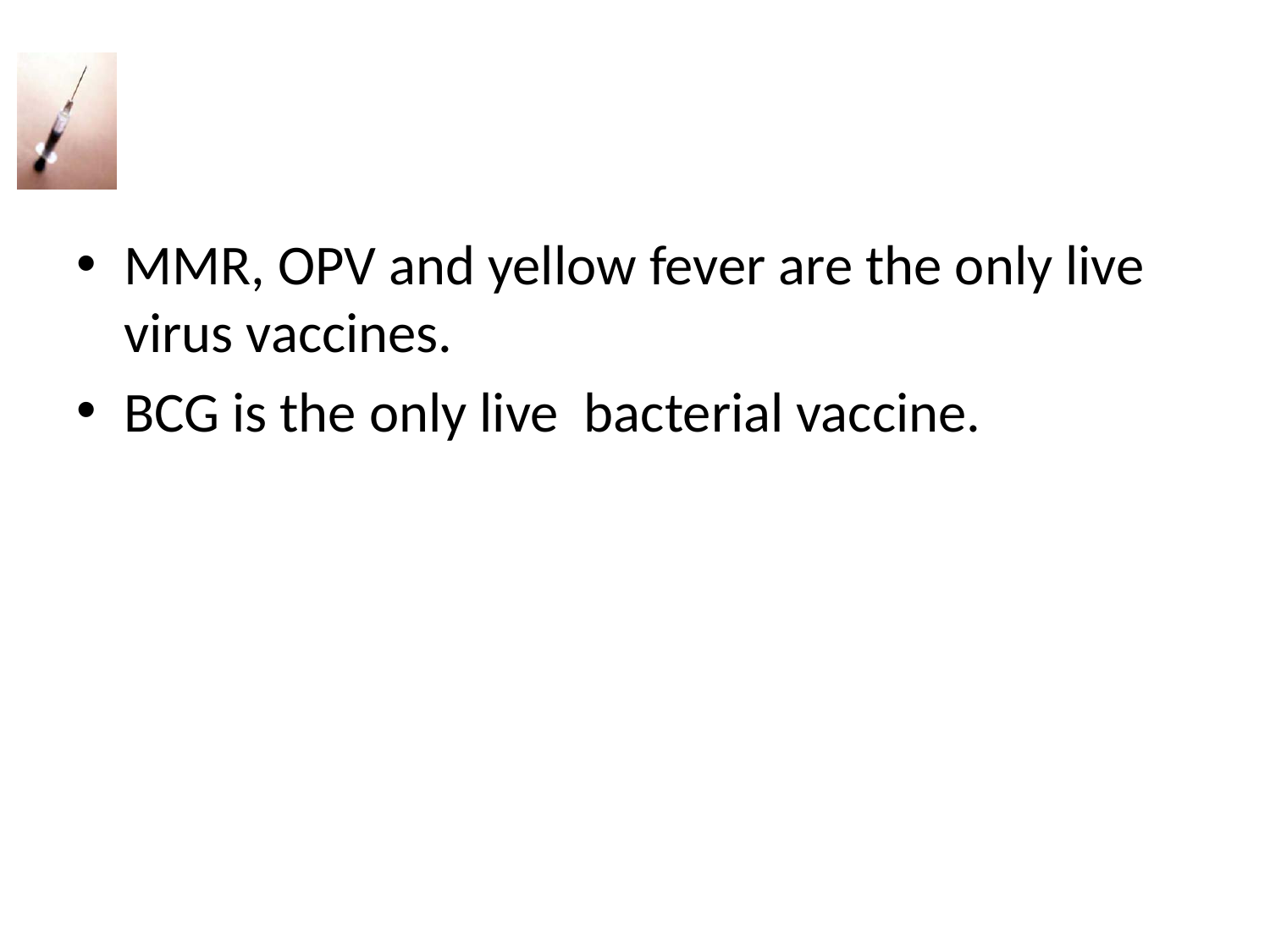

#
MMR, OPV and yellow fever are the only live virus vaccines.
BCG is the only live  bacterial vaccine.